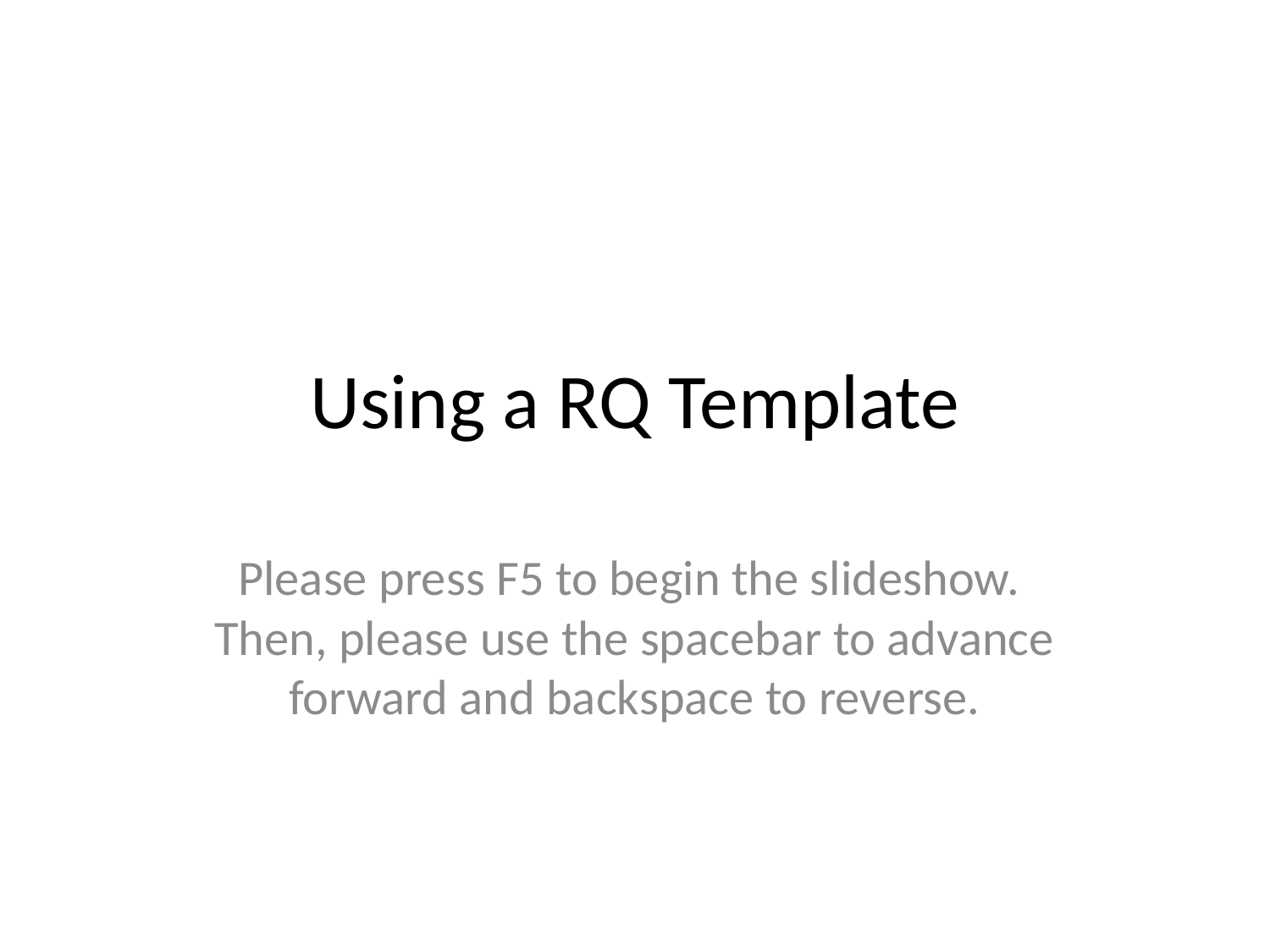

# Using a RQ Template
Please press F5 to begin the slideshow.  Then, please use the spacebar to advance forward and backspace to reverse.